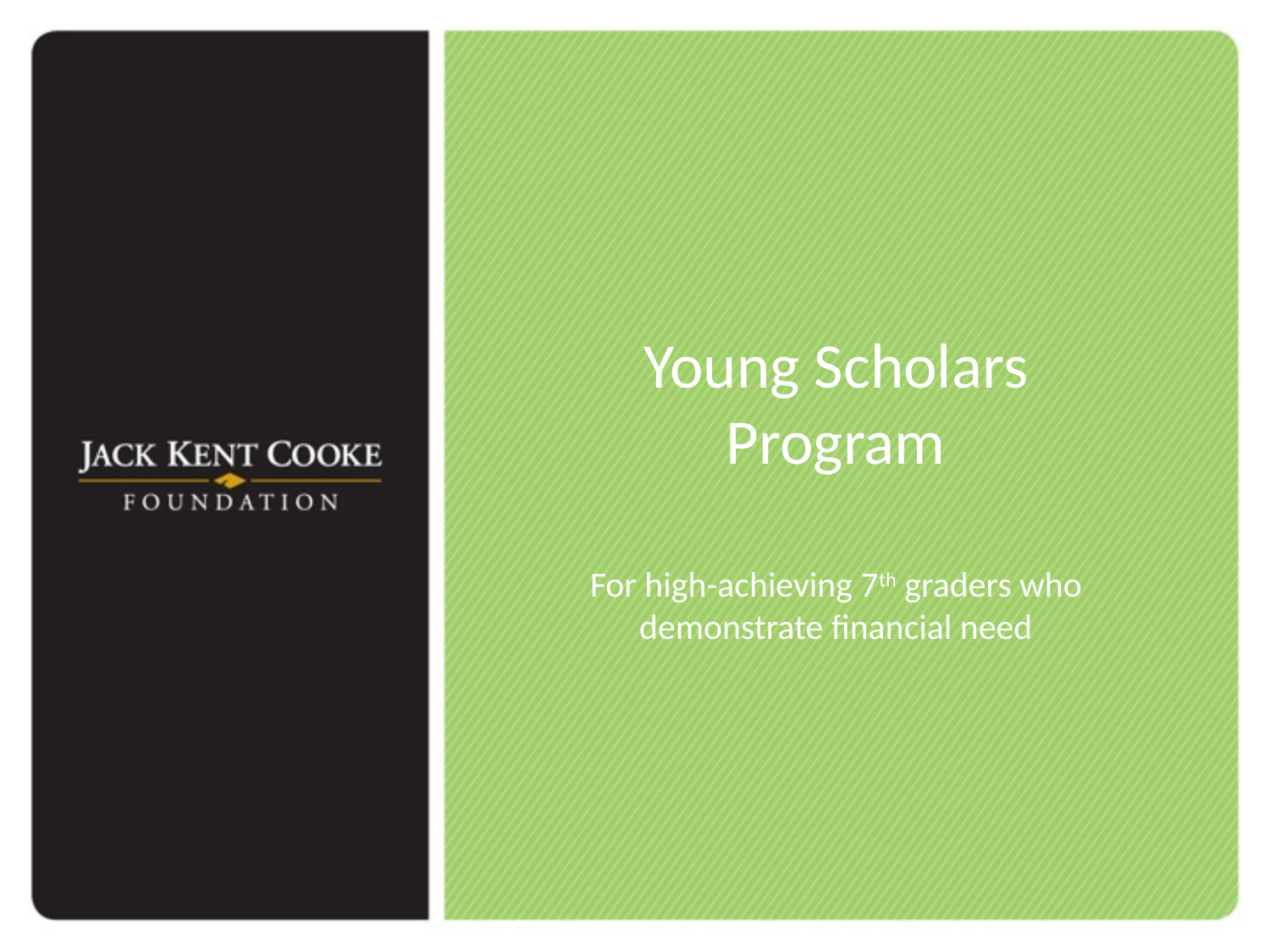

Young Scholars Program

For high-achieving 7th graders who demonstrate financial need